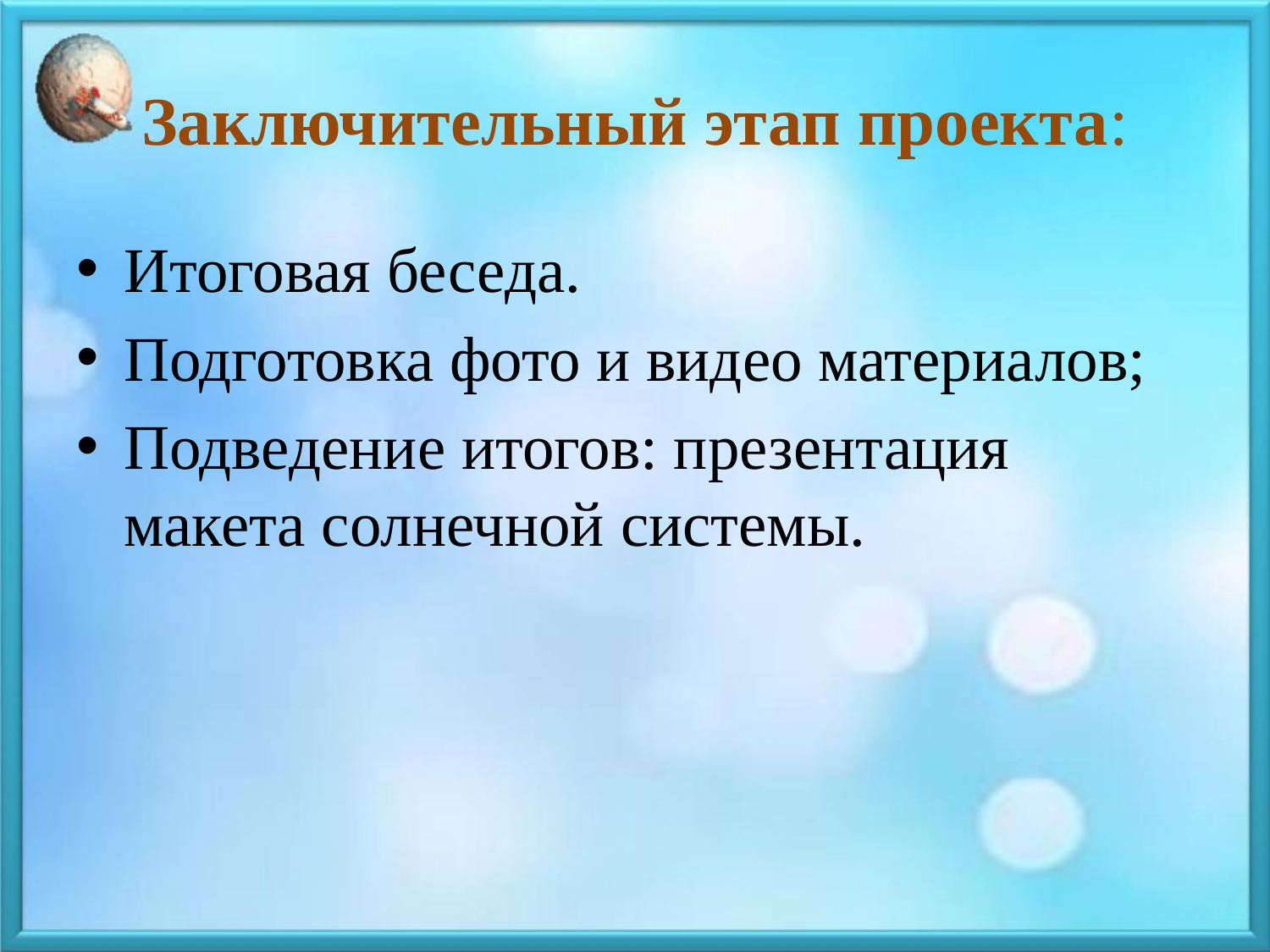

# Заключительный этап проекта:
Итоговая беседа.
Подготовка фото и видео материалов;
Подведение итогов: презентация макета солнечной системы.